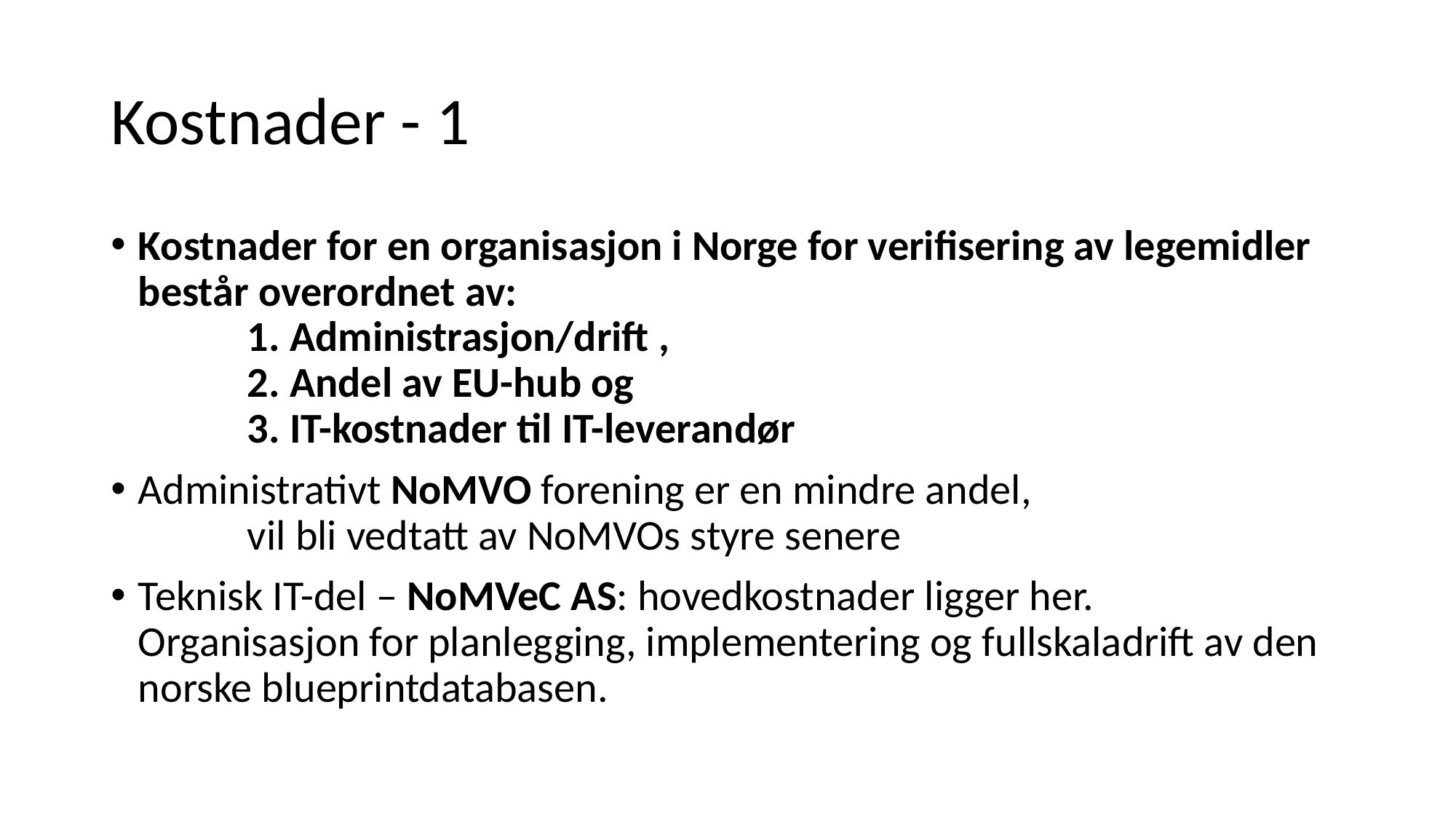

# Kostnader - 1
Kostnader for en organisasjon i Norge for verifisering av legemidler består overordnet av:
	1. Administrasjon/drift ,
	2. Andel av EU-hub og
	3. IT-kostnader til IT-leverandør
Administrativt NoMVO forening er en mindre andel,
	vil bli vedtatt av NoMVOs styre senere
Teknisk IT-del – NoMVeC AS: hovedkostnader ligger her.
Organisasjon for planlegging, implementering og fullskaladrift av den norske blueprintdatabasen.